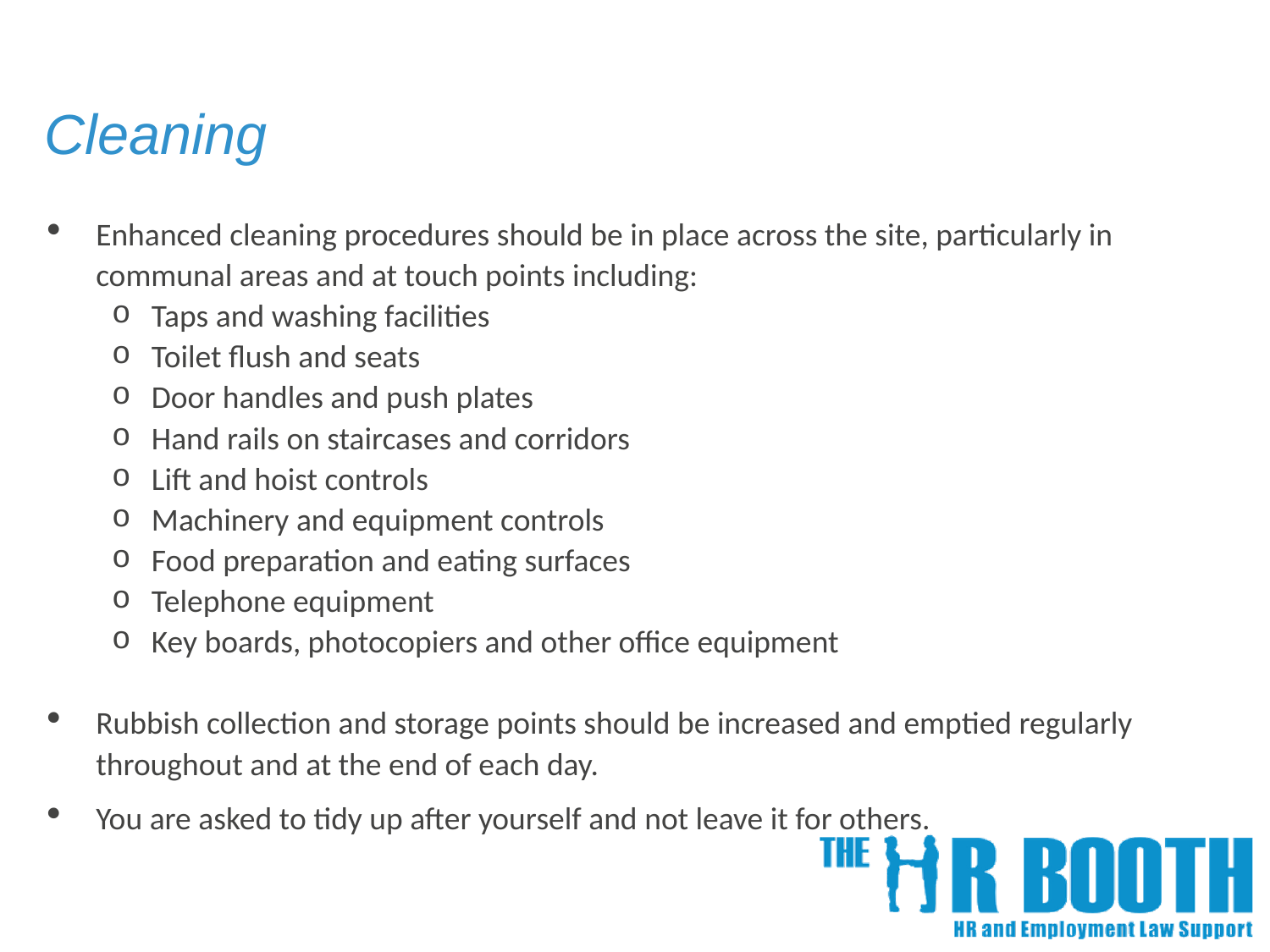

Cleaning

Enhanced cleaning procedures should be in place across the site, particularly in communal areas and at touch points including:
Taps and washing facilities
Toilet flush and seats
Door handles and push plates
Hand rails on staircases and corridors
Lift and hoist controls
Machinery and equipment controls
Food preparation and eating surfaces
Telephone equipment
Key boards, photocopiers and other office equipment

Rubbish collection and storage points should be increased and emptied regularly throughout and at the end of each day.
You are asked to tidy up after yourself and not leave it for others.